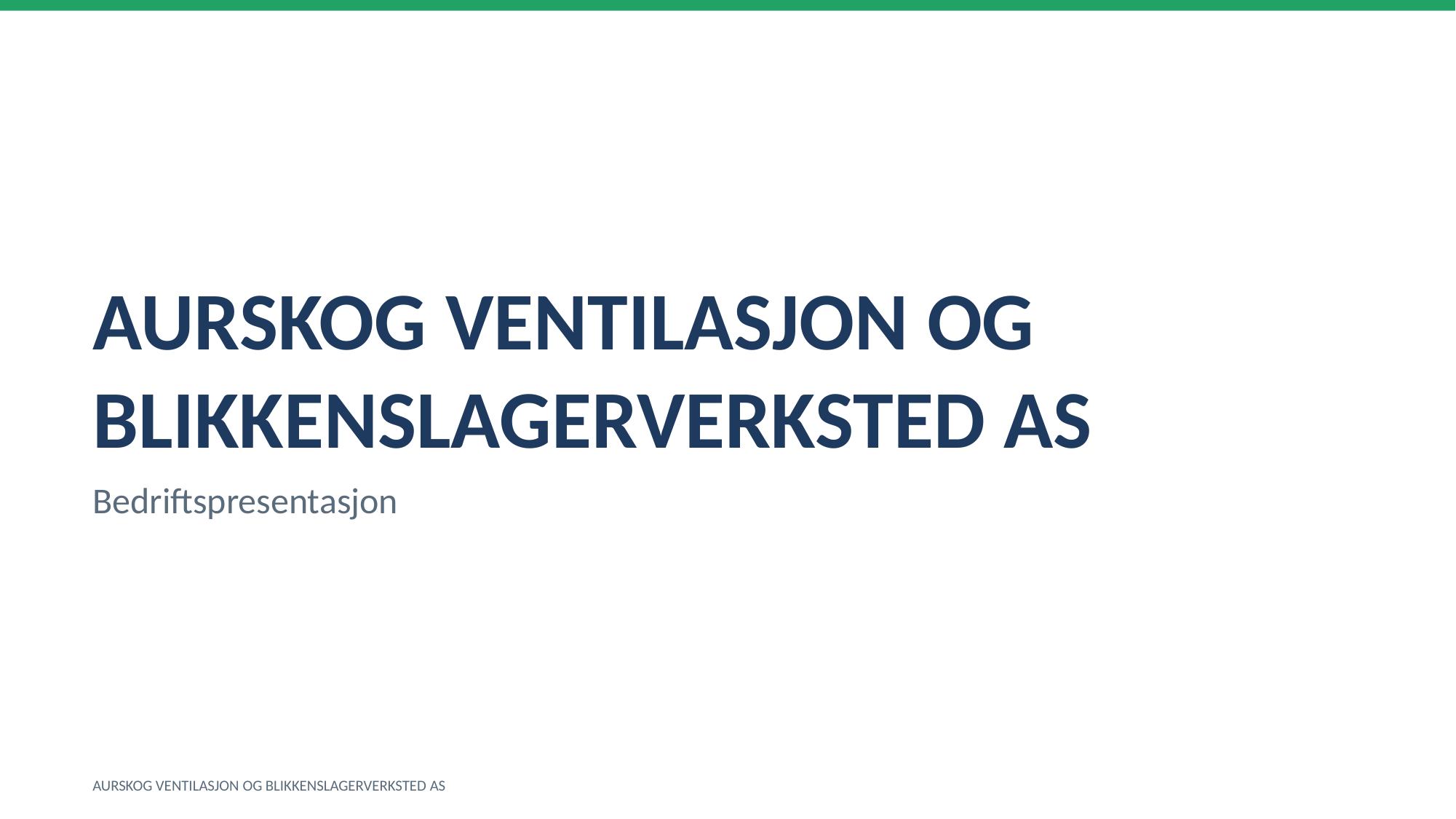

AURSKOG VENTILASJON OG BLIKKENSLAGERVERKSTED AS
Bedriftspresentasjon
AURSKOG VENTILASJON OG BLIKKENSLAGERVERKSTED AS